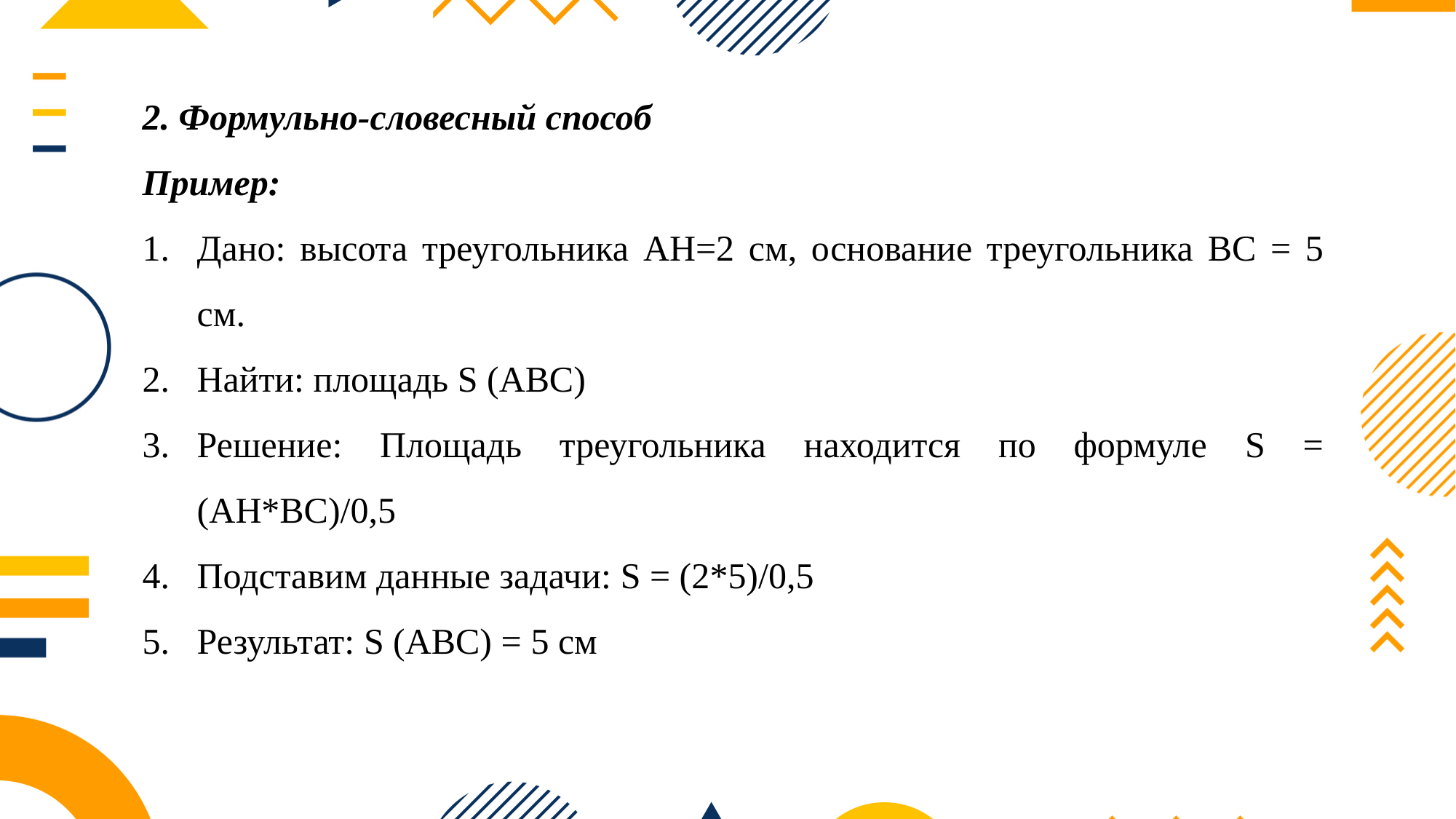

2. Формульно-словесный способ
Пример:
Дано: высота треугольника AH=2 см, основание треугольника BC = 5 см.
Найти: площадь S (ABC)
Решение: Площадь треугольника находится по формуле S = (AH*BC)/0,5
Подставим данные задачи: S = (2*5)/0,5
Результат: S (ABC) = 5 см